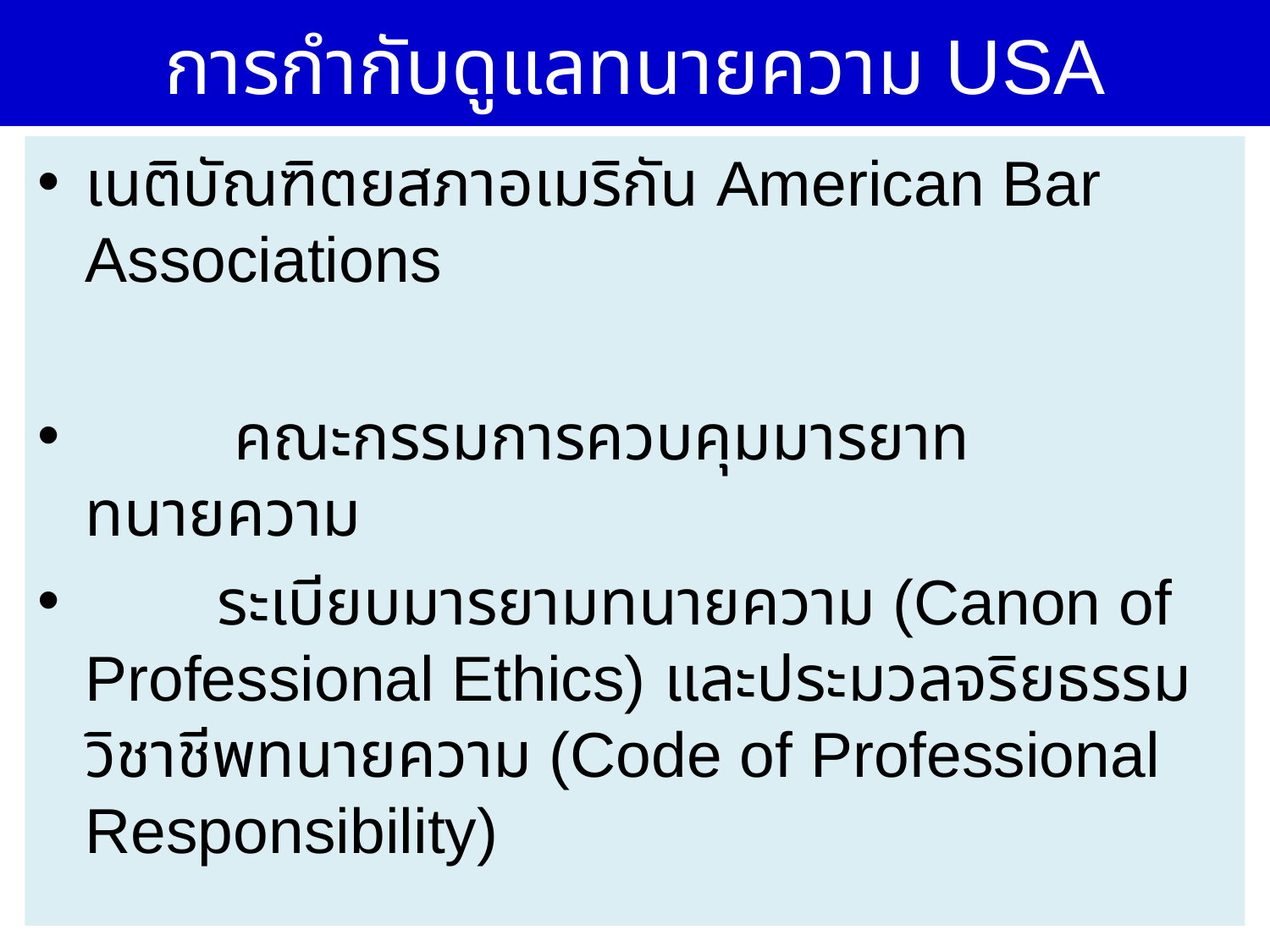

# การกำกับดูแลทนายความ USA
เนติบัณฑิตยสภาอเมริกัน American Bar Associations

         คณะกรรมการควบคุมมารยาททนายความ
        ระเบียบมารยามทนายความ (Canon of  Professional Ethics) และประมวลจริยธรรมวิชาชีพทนายความ (Code of Professional Responsibility)